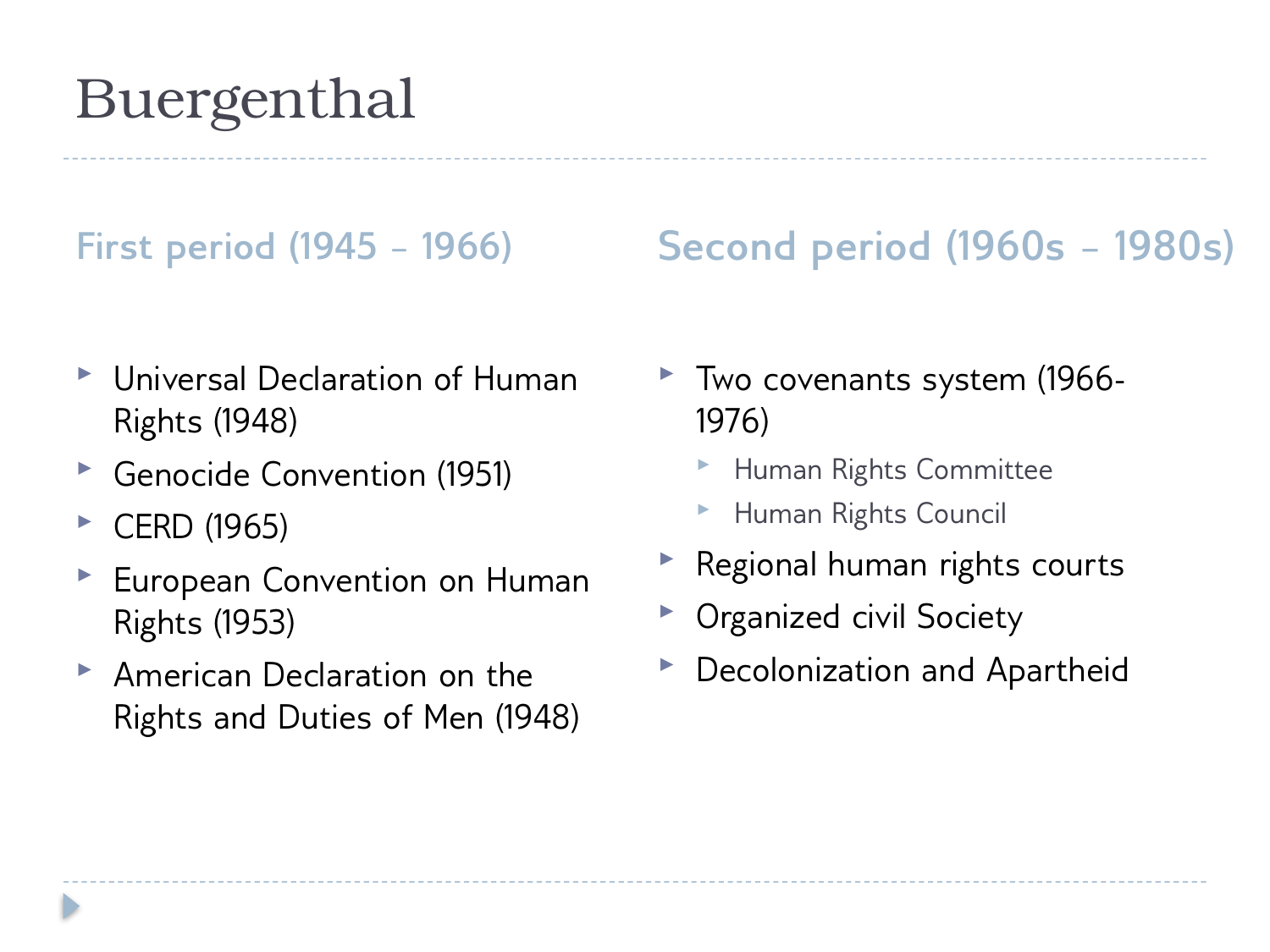

# Buergenthal
First period (1945 – 1966)
Second period (1960s – 1980s)

Universal Declaration of Human Rights (1948)
Genocide Convention (1951)
CERD (1965)
European Convention on Human Rights (1953)
American Declaration on the Rights and Duties of Men (1948)

Two covenants system (1966-1976)
Human Rights Committee
Human Rights Council
Regional human rights courts
Organized civil Society
Decolonization and Apartheid